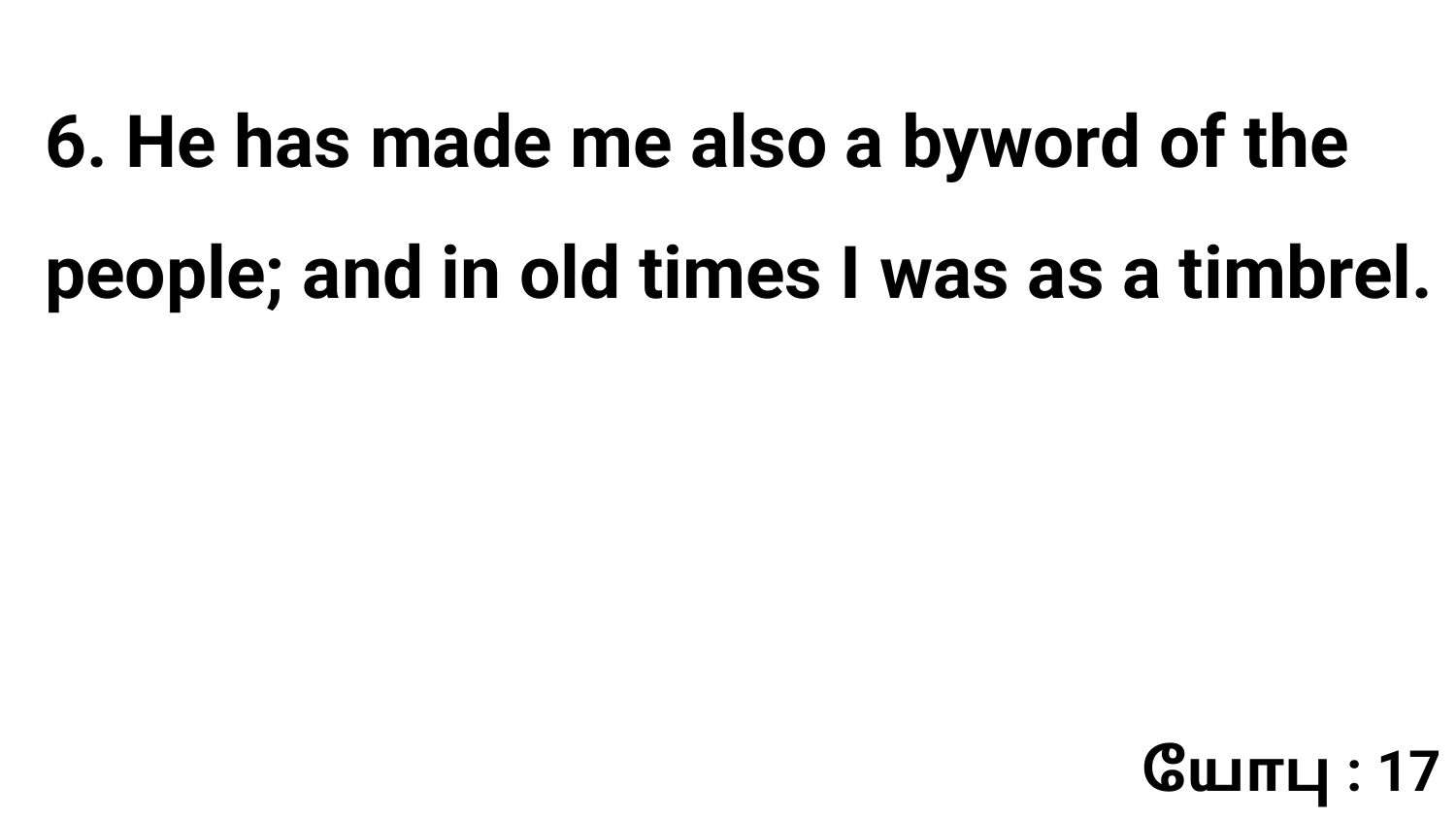

6. He has made me also a byword of the people; and in old times I was as a timbrel.
யோபு : 17